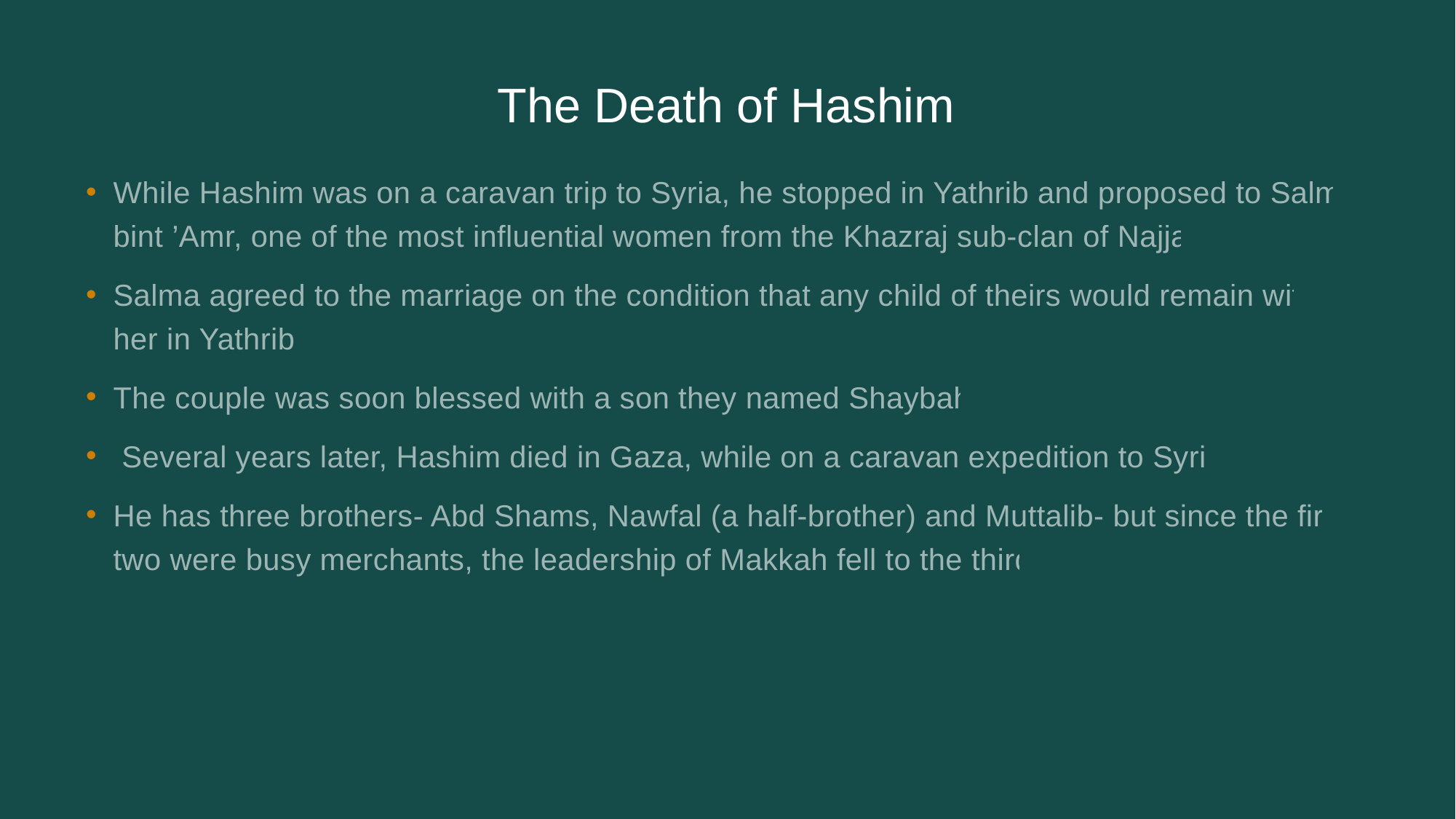

# The Death of Hashim
While Hashim was on a caravan trip to Syria, he stopped in Yathrib and proposed to Salma bint ’Amr, one of the most influential women from the Khazraj sub-clan of Najjar.
Salma agreed to the marriage on the condition that any child of theirs would remain with her in Yathrib.
The couple was soon blessed with a son they named Shaybah.
 Several years later, Hashim died in Gaza, while on a caravan expedition to Syria.
He has three brothers- Abd Shams, Nawfal (a half-brother) and Muttalib- but since the first two were busy merchants, the leadership of Makkah fell to the third.